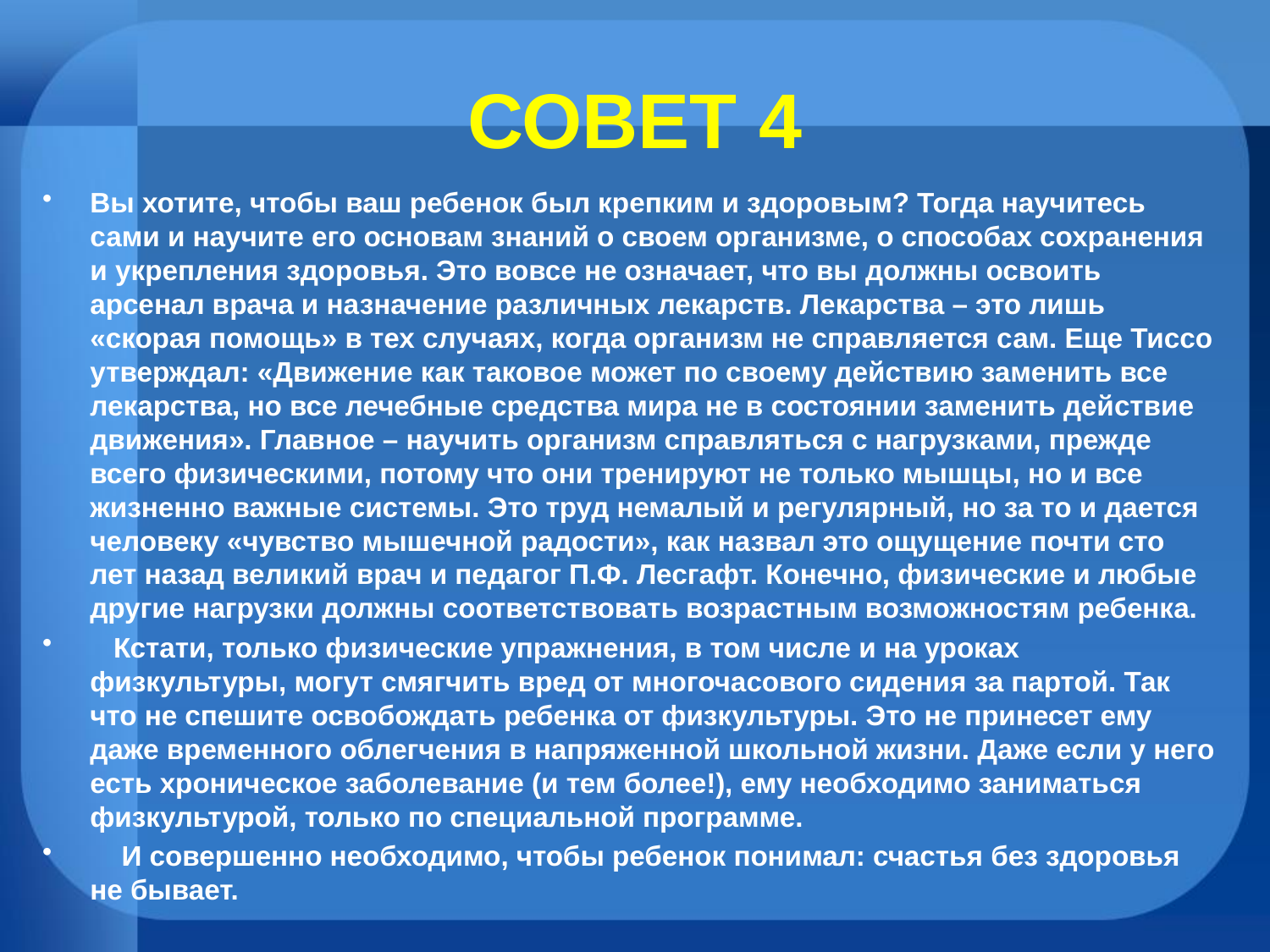

# СОВЕТ 4
Вы хотите, чтобы ваш ребенок был крепким и здоровым? Тогда научитесь сами и научите его основам знаний о своем организме, о способах сохранения и укрепления здоровья. Это вовсе не означает, что вы должны освоить арсенал врача и назначение различных лекарств. Лекарства – это лишь «скорая помощь» в тех случаях, когда организм не справляется сам. Еще Тиссо утверждал: «Движение как таковое может по своему действию заменить все лекарства, но все лечебные средства мира не в состоянии заменить действие движения». Главное – научить организм справляться с нагрузками, прежде всего физическими, потому что они тренируют не только мышцы, но и все жизненно важные системы. Это труд немалый и регулярный, но за то и дается человеку «чувство мышечной радости», как назвал это ощущение почти сто лет назад великий врач и педагог П.Ф. Лесгафт. Конечно, физические и любые другие нагрузки должны соответствовать возрастным возможностям ребенка.
   Кстати, только физические упражнения, в том числе и на уроках физкультуры, могут смягчить вред от многочасового сидения за партой. Так что не спешите освобождать ребенка от физкультуры. Это не принесет ему даже временного облегчения в напряженной школьной жизни. Даже если у него есть хроническое заболевание (и тем более!), ему необходимо заниматься физкультурой, только по специальной программе.
    И совершенно необходимо, чтобы ребенок понимал: счастья без здоровья не бывает.